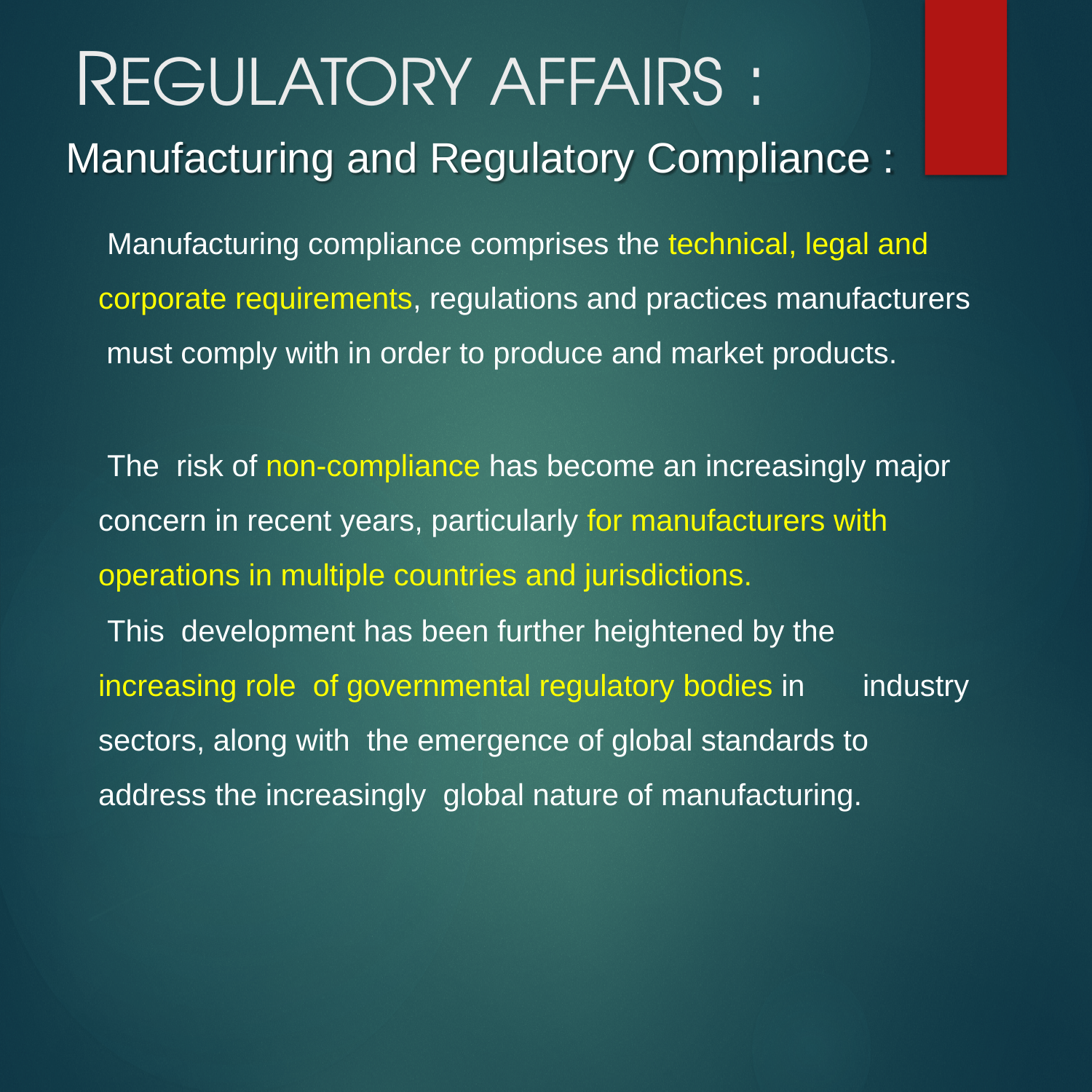

# REGULATORY AFFAIRS :

Manufacturing and Regulatory Compliance :
Manufacturing compliance comprises the technical, legal and  corporate requirements, regulations and practices manufacturers  must comply with in order to produce and market products.

The  risk of non-compliance has become an increasingly major  concern in recent years, particularly for manufacturers with  operations in multiple countries and jurisdictions.
This  development has been further heightened by the increasing role  of governmental regulatory bodies in	industry sectors, along with  the emergence of global standards to address the increasingly  global nature of manufacturing.